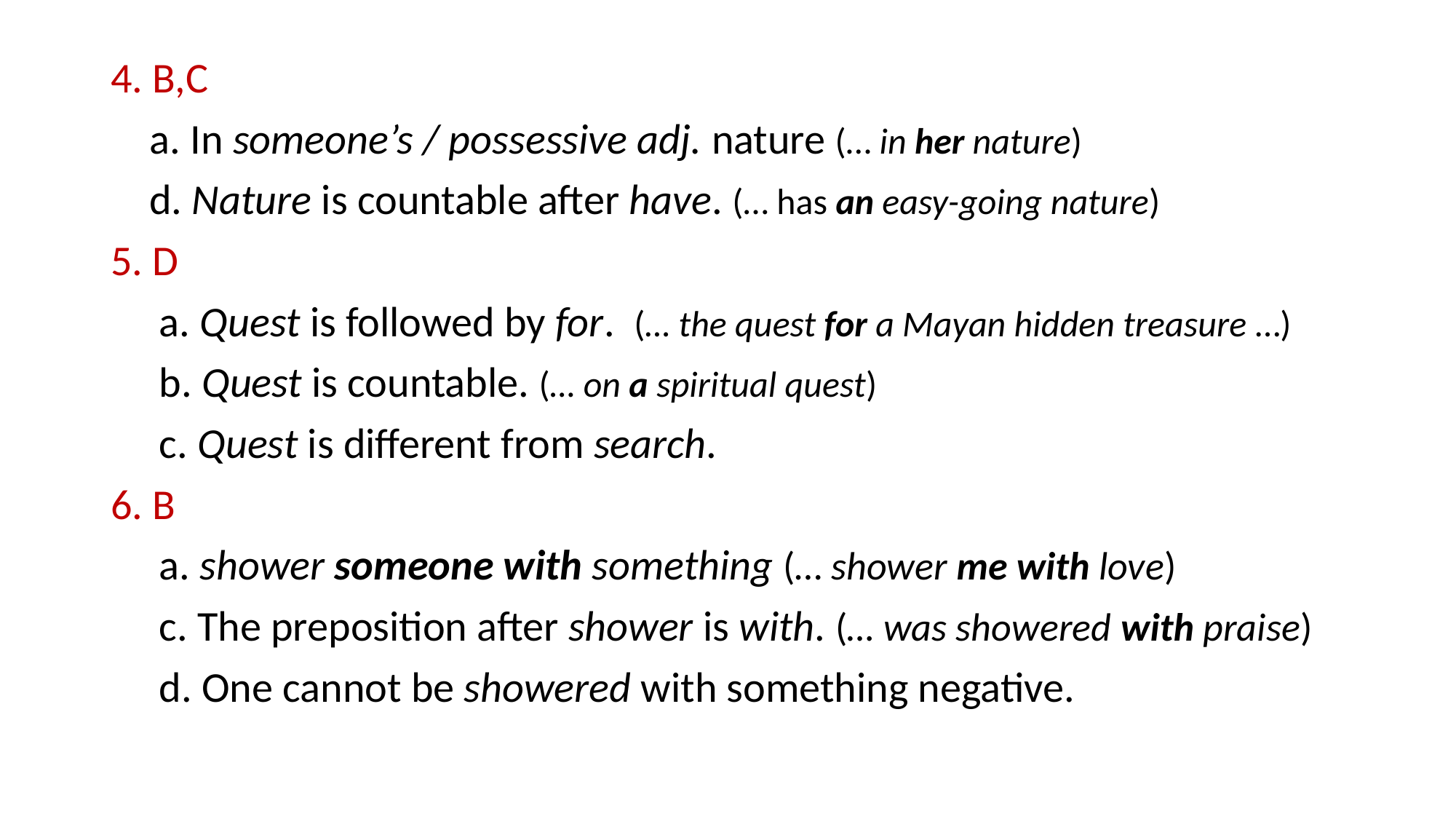

#
4. B,C
    a. In someone’s / possessive adj. nature (… in her nature)
    d. Nature is countable after have. (… has an easy-going nature)
5. D
     a. Quest is followed by for.  (… the quest for a Mayan hidden treasure …)
     b. Quest is countable. (… on a spiritual quest)
     c. Quest is different from search.
6. B
     a. shower someone with something (… shower me with love)
     c. The preposition after shower is with. (… was showered with praise)
     d. One cannot be showered with something negative.